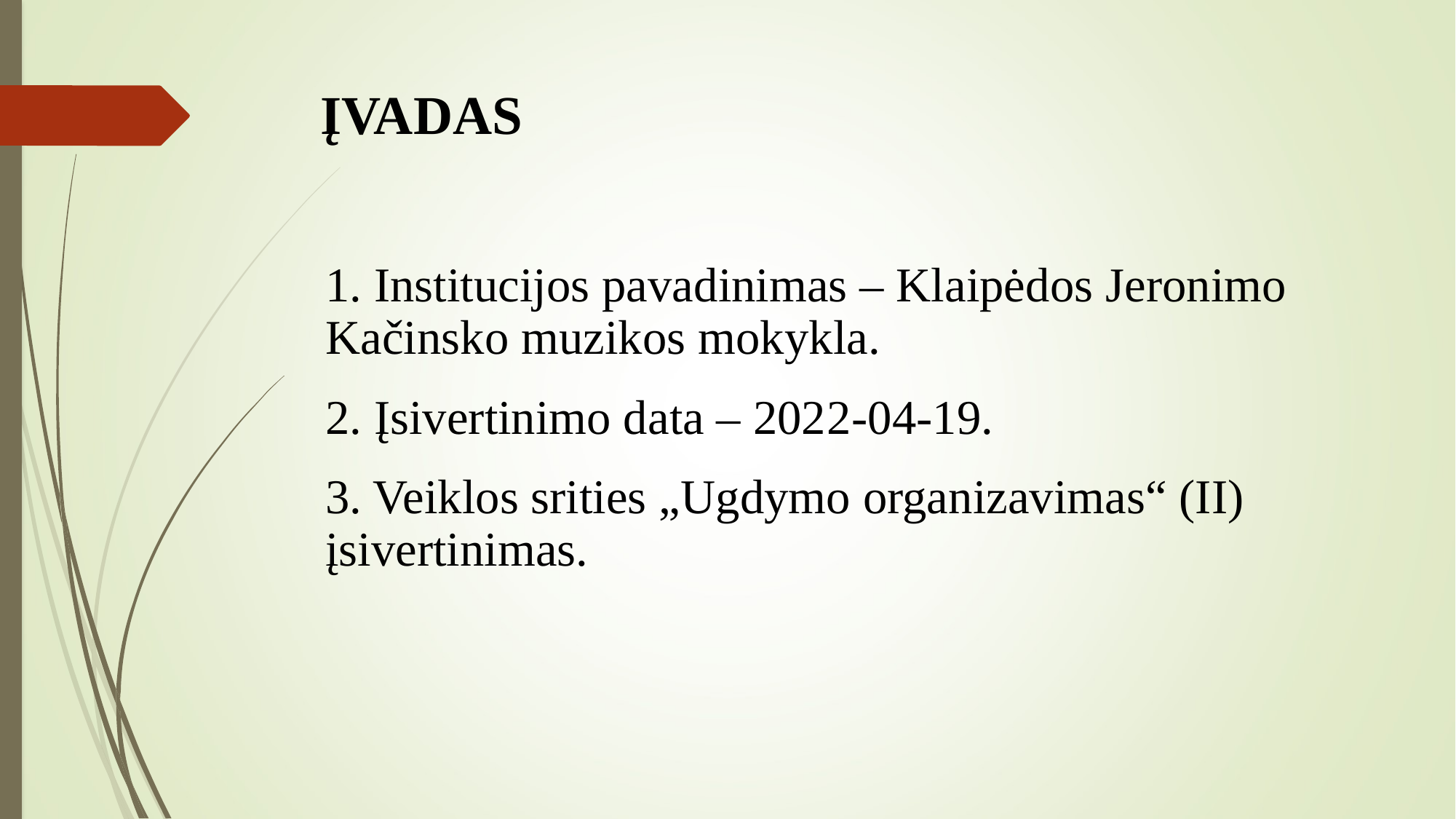

# ĮVADAS
1. Institucijos pavadinimas – Klaipėdos Jeronimo Kačinsko muzikos mokykla.
2. Įsivertinimo data – 2022-04-19.
3. Veiklos srities „Ugdymo organizavimas“ (II) įsivertinimas.